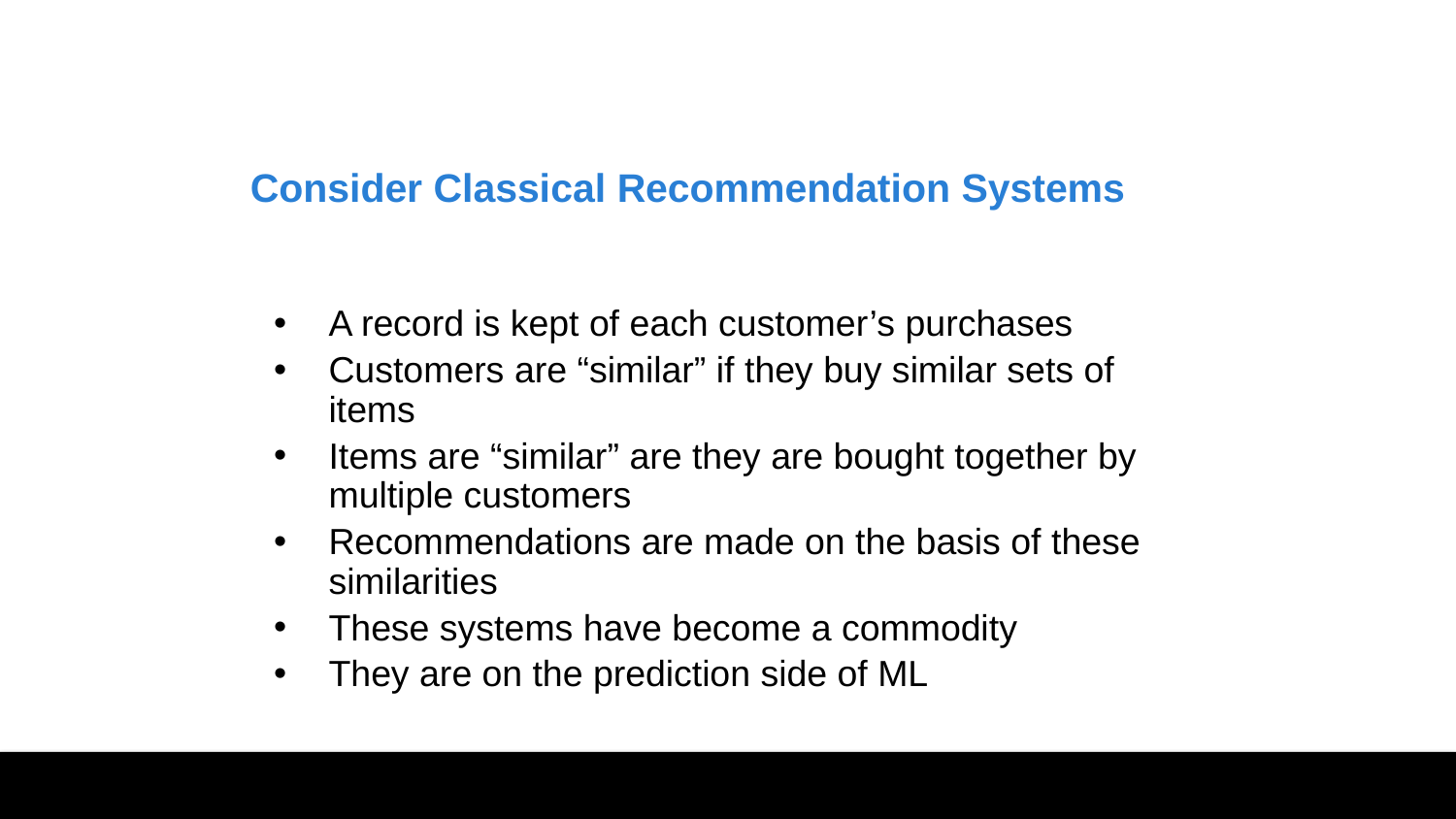

# Consider Classical Recommendation Systems
A record is kept of each customer’s purchases
Customers are “similar” if they buy similar sets of items
Items are “similar” are they are bought together by multiple customers
Recommendations are made on the basis of these similarities
These systems have become a commodity
They are on the prediction side of ML